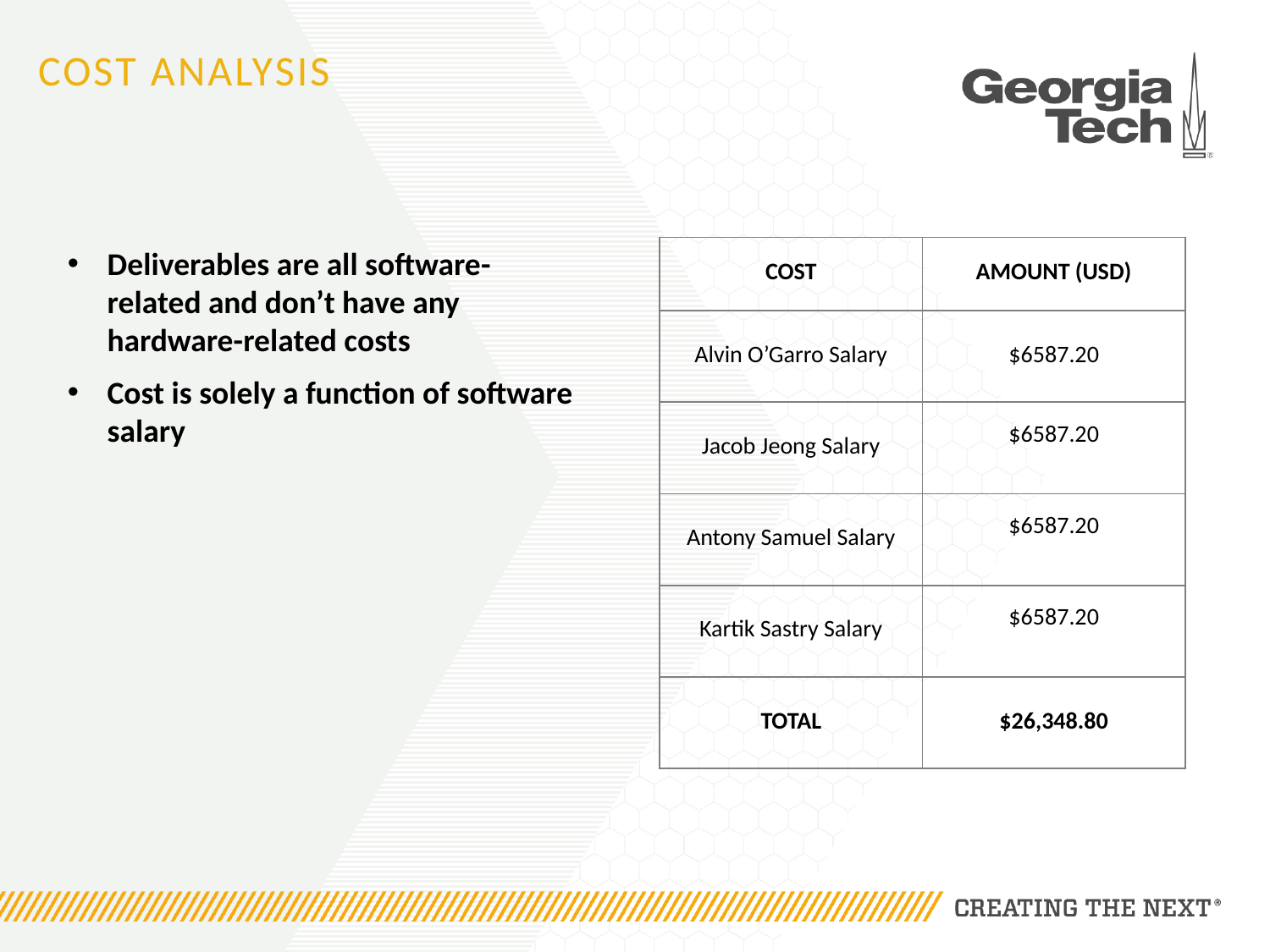

# Cost Analysis
Deliverables are all software-related and don’t have any hardware-related costs
Cost is solely a function of software salary
| COST | AMOUNT (USD) |
| --- | --- |
| Alvin O’Garro Salary | $6587.20 |
| Jacob Jeong Salary | $6587.20 |
| Antony Samuel Salary | $6587.20 |
| Kartik Sastry Salary | $6587.20 |
| TOTAL | $26,348.80 |